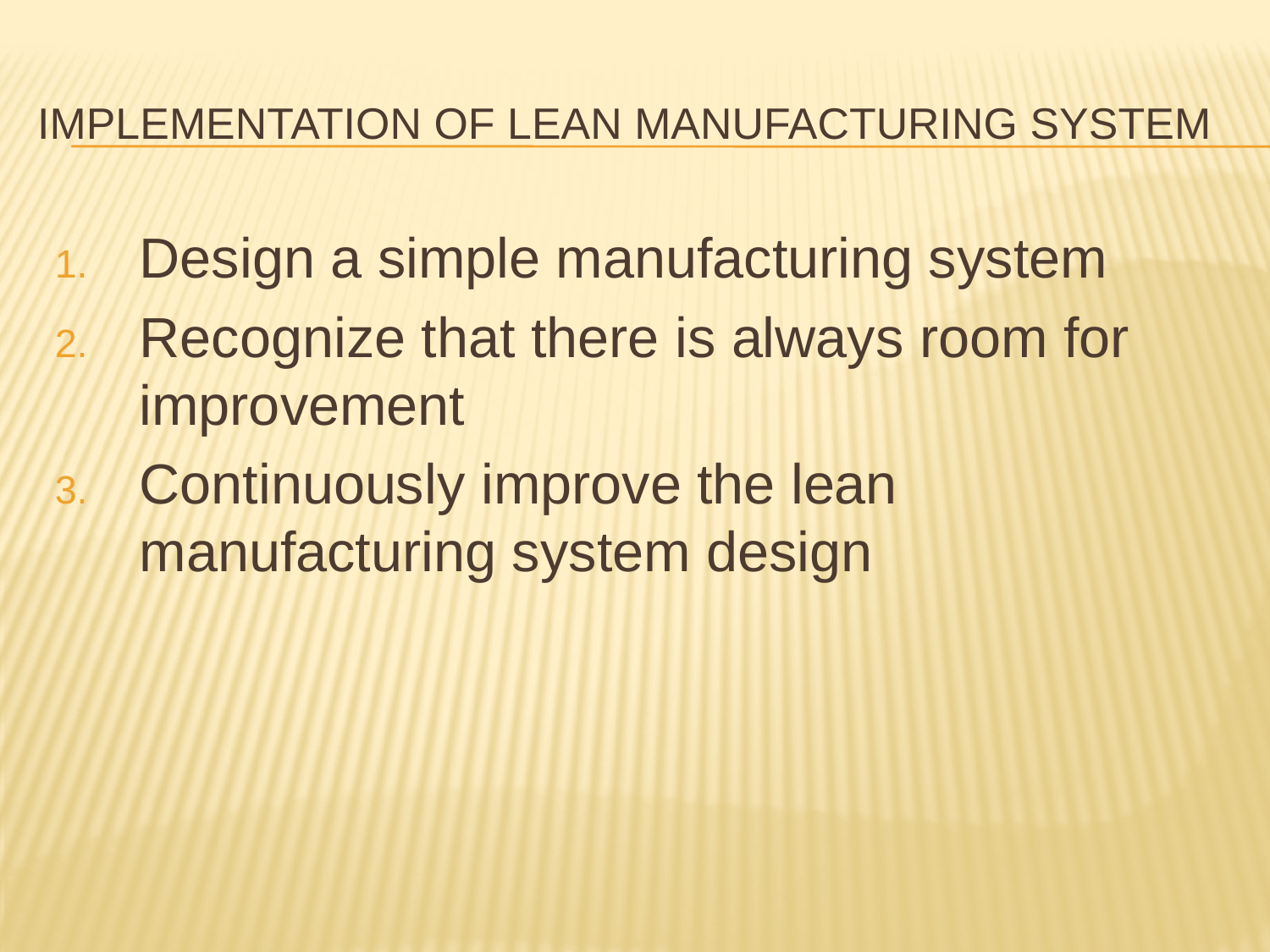

# Implementation of lean manufacturing system
Design a simple manufacturing system
Recognize that there is always room for improvement
Continuously improve the lean manufacturing system design